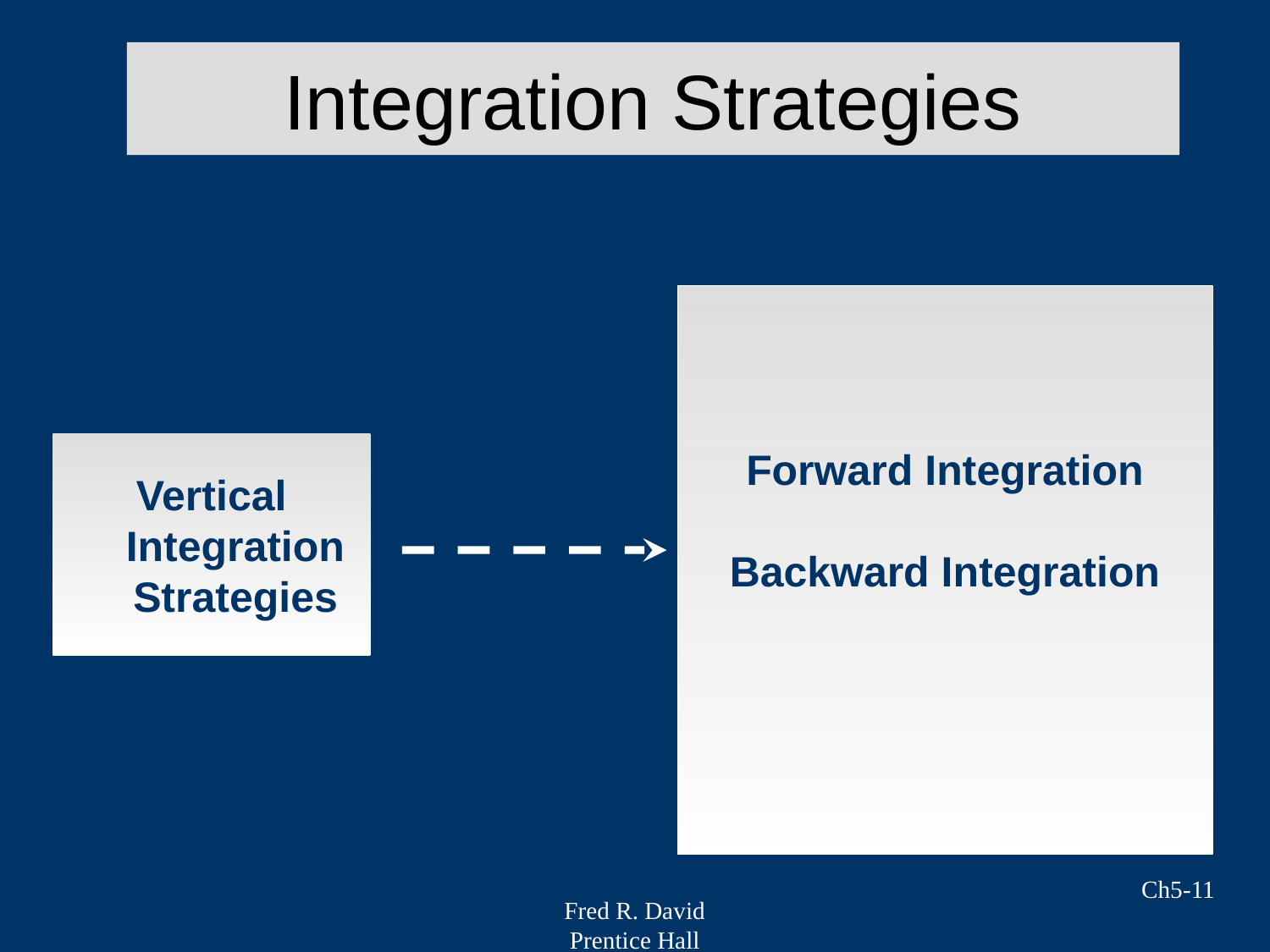

Integration Strategies

Forward Integration

Backward Integration

Vertical Integration Strategies

Ch5-11
Fred R. David
Prentice Hall